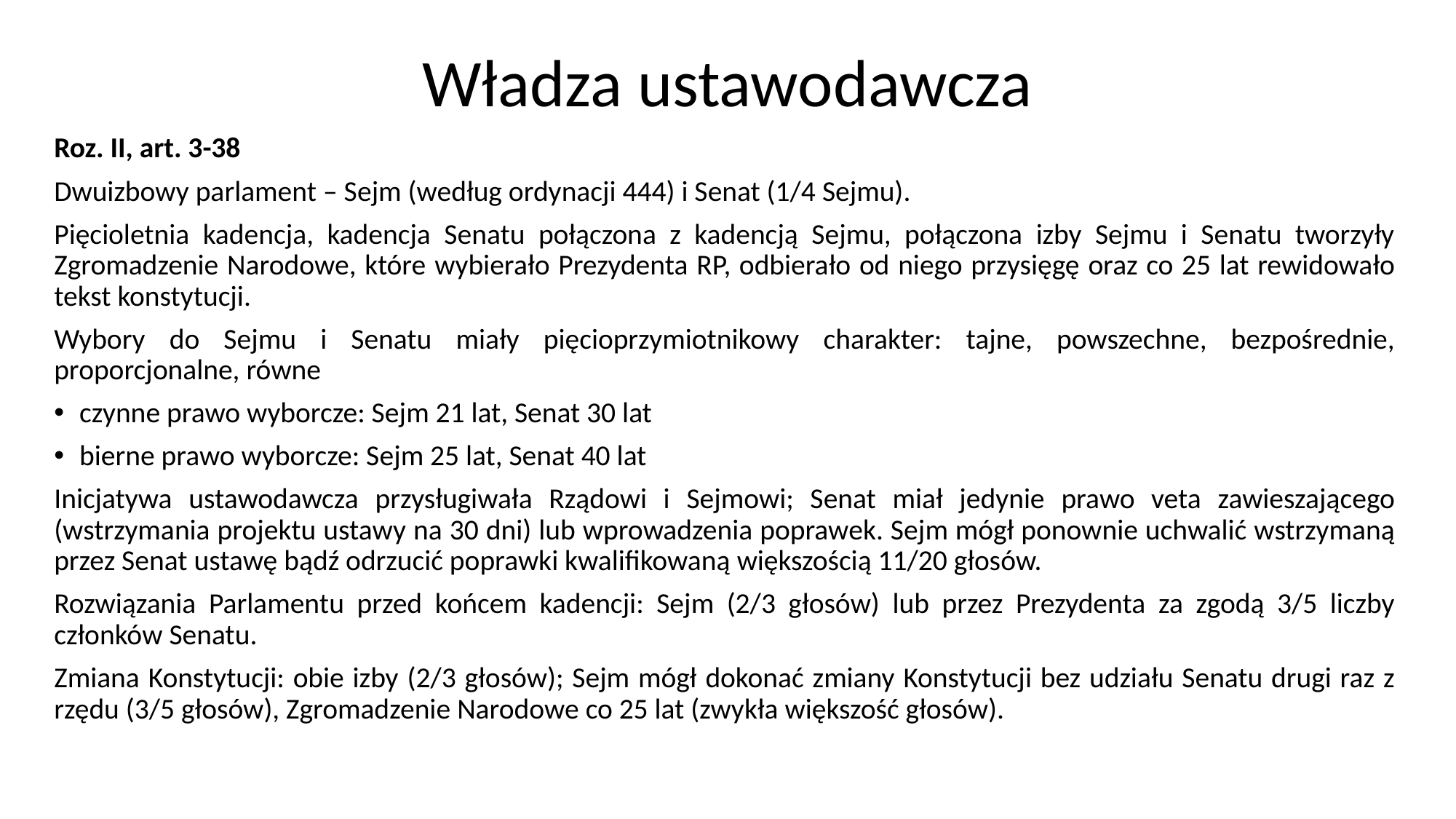

# Władza ustawodawcza
Roz. II, art. 3-38
Dwuizbowy parlament – Sejm (według ordynacji 444) i Senat (1/4 Sejmu).
Pięcioletnia kadencja, kadencja Senatu połączona z kadencją Sejmu, połączona izby Sejmu i Senatu tworzyły Zgromadzenie Narodowe, które wybierało Prezydenta RP, odbierało od niego przysięgę oraz co 25 lat rewidowało tekst konstytucji.
Wybory do Sejmu i Senatu miały pięcioprzymiotnikowy charakter: tajne, powszechne, bezpośrednie, proporcjonalne, równe
czynne prawo wyborcze: Sejm 21 lat, Senat 30 lat
bierne prawo wyborcze: Sejm 25 lat, Senat 40 lat
Inicjatywa ustawodawcza przysługiwała Rządowi i Sejmowi; Senat miał jedynie prawo veta zawieszającego (wstrzymania projektu ustawy na 30 dni) lub wprowadzenia poprawek. Sejm mógł ponownie uchwalić wstrzymaną przez Senat ustawę bądź odrzucić poprawki kwalifikowaną większością 11/20 głosów.
Rozwiązania Parlamentu przed końcem kadencji: Sejm (2/3 głosów) lub przez Prezydenta za zgodą 3/5 liczby członków Senatu.
Zmiana Konstytucji: obie izby (2/3 głosów); Sejm mógł dokonać zmiany Konstytucji bez udziału Senatu drugi raz z rzędu (3/5 głosów), Zgromadzenie Narodowe co 25 lat (zwykła większość głosów).